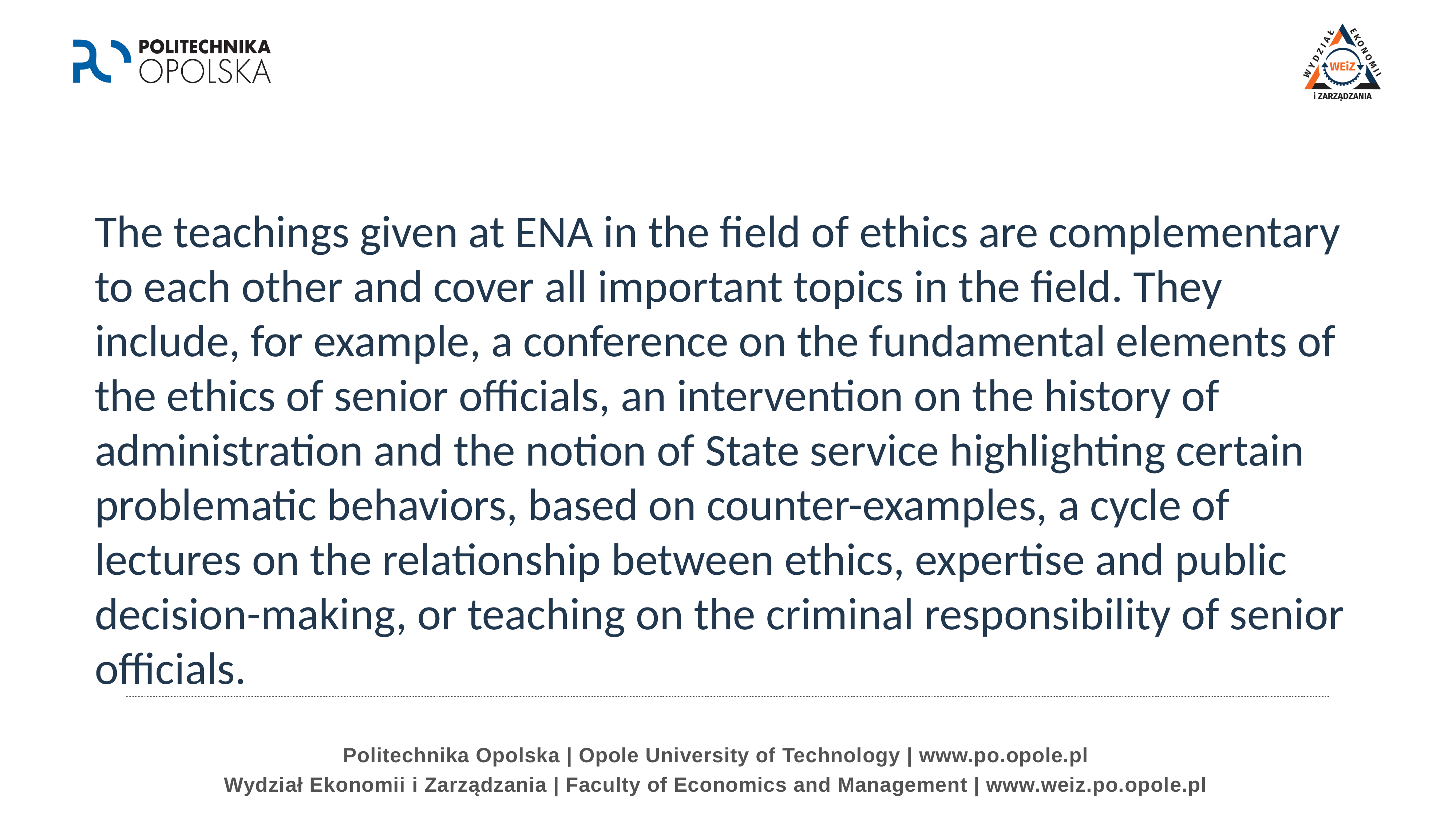

The teachings given at ENA in the field of ethics are complementary to each other and cover all important topics in the field. They include, for example, a conference on the fundamental elements of the ethics of senior officials, an intervention on the history of administration and the notion of State service highlighting certain problematic behaviors, based on counter-examples, a cycle of lectures on the relationship between ethics, expertise and public decision-making, or teaching on the criminal responsibility of senior officials.